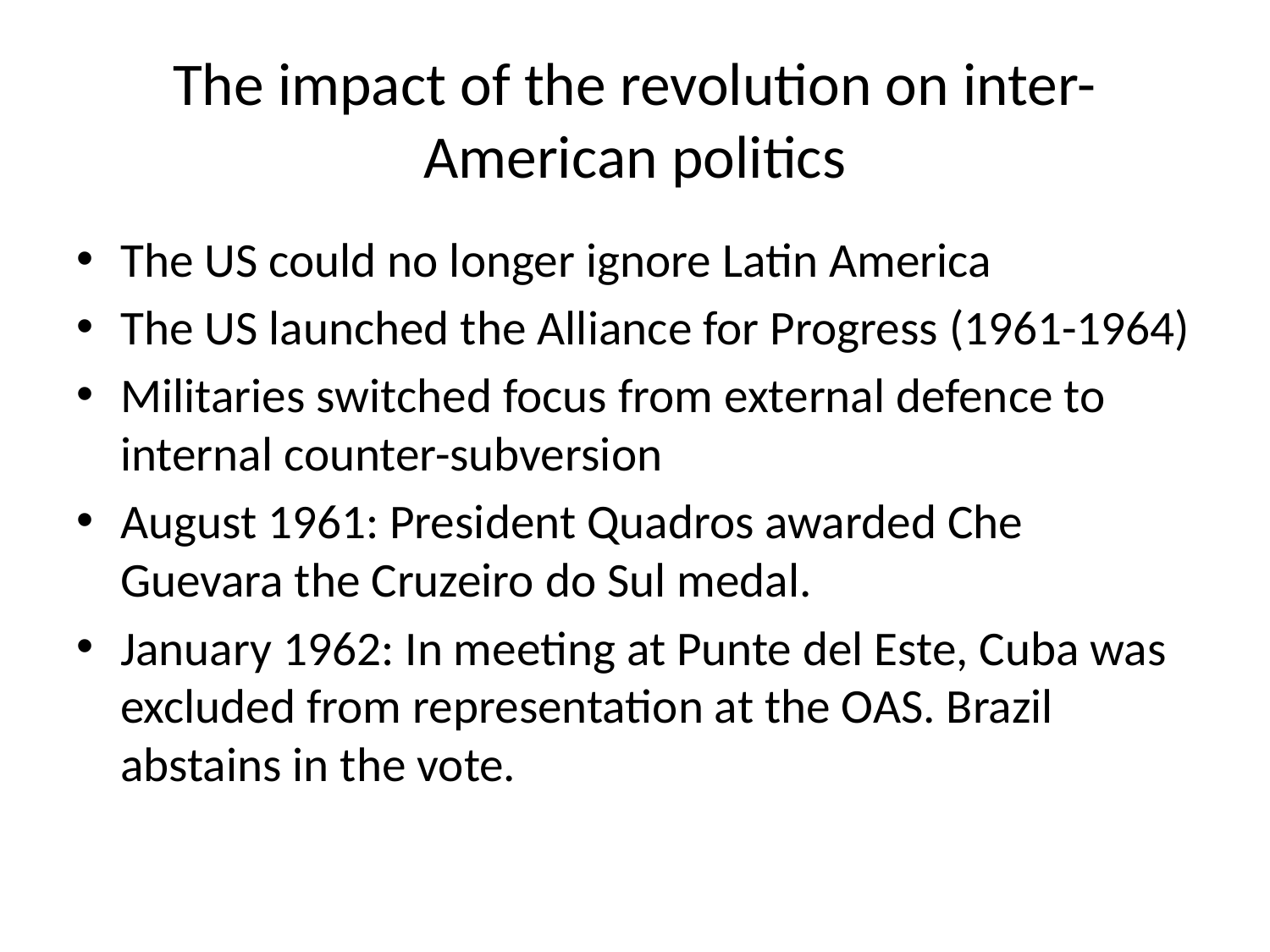

# The impact of the revolution on inter-American politics
The US could no longer ignore Latin America
The US launched the Alliance for Progress (1961-1964)
Militaries switched focus from external defence to internal counter-subversion
August 1961: President Quadros awarded Che Guevara the Cruzeiro do Sul medal.
January 1962: In meeting at Punte del Este, Cuba was excluded from representation at the OAS. Brazil abstains in the vote.